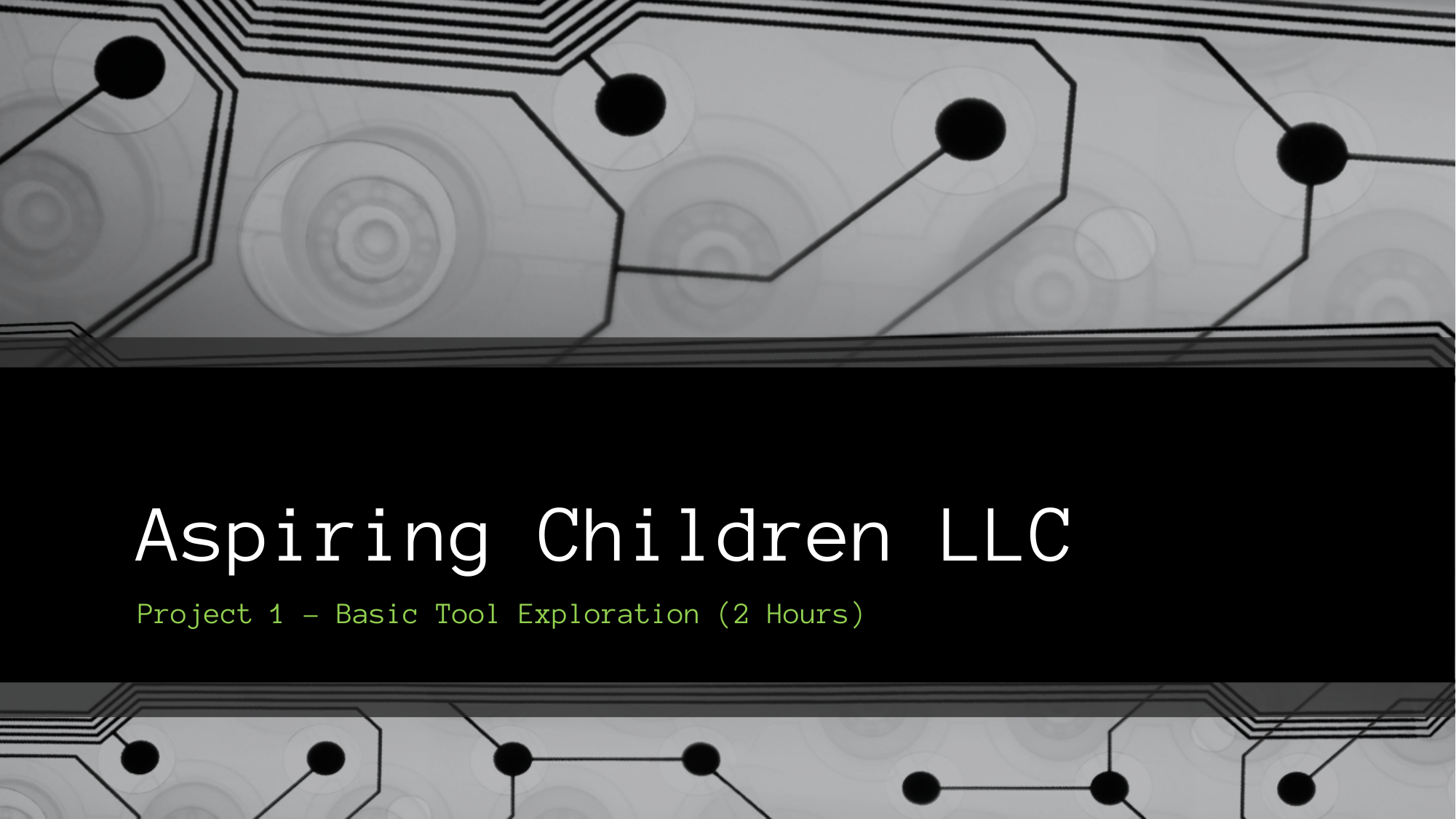

# Aspiring Children LLC
Project 1 – Basic Tool Exploration (2 Hours)